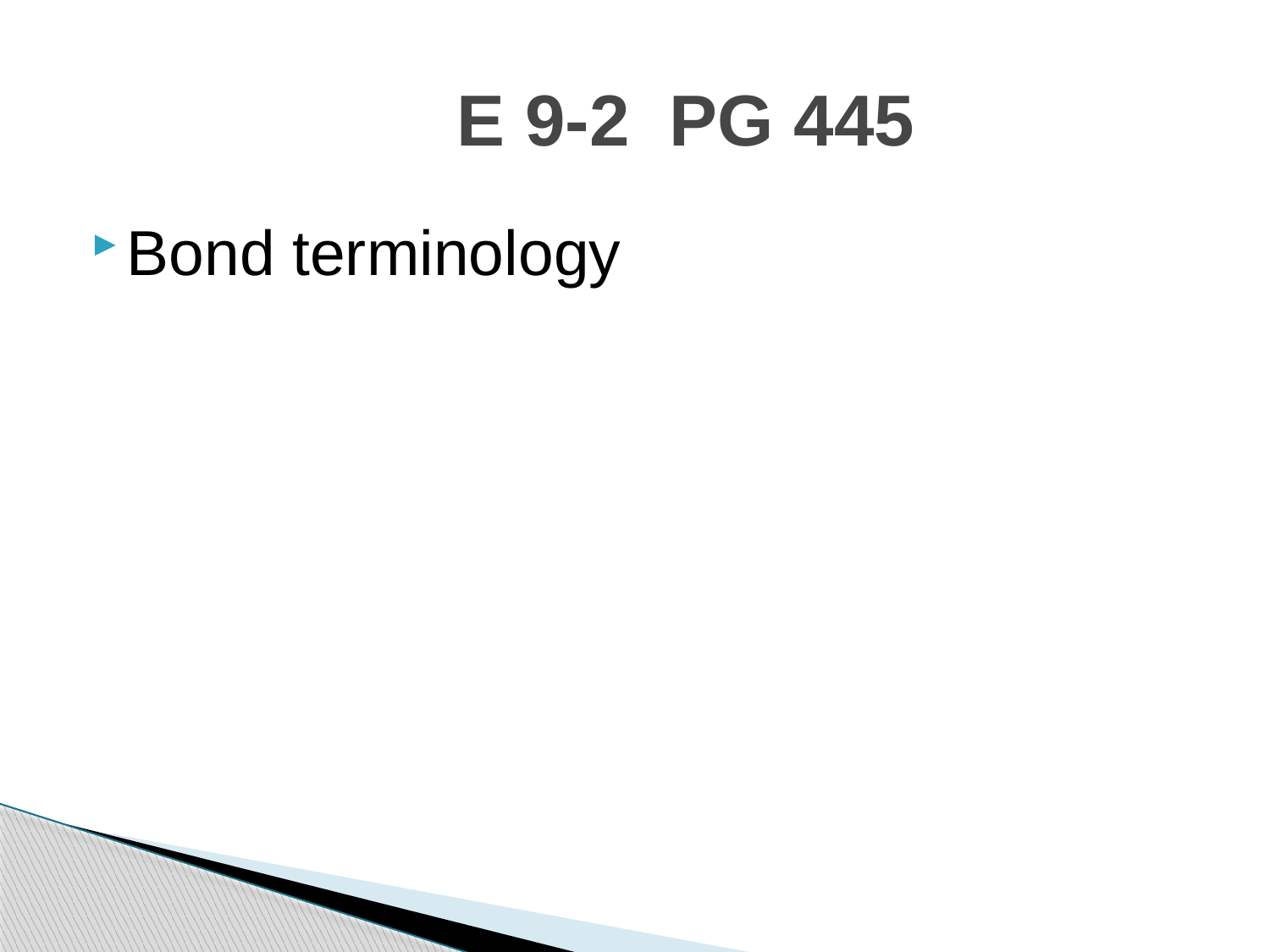

# E 9-2  PG 445
Bond terminology